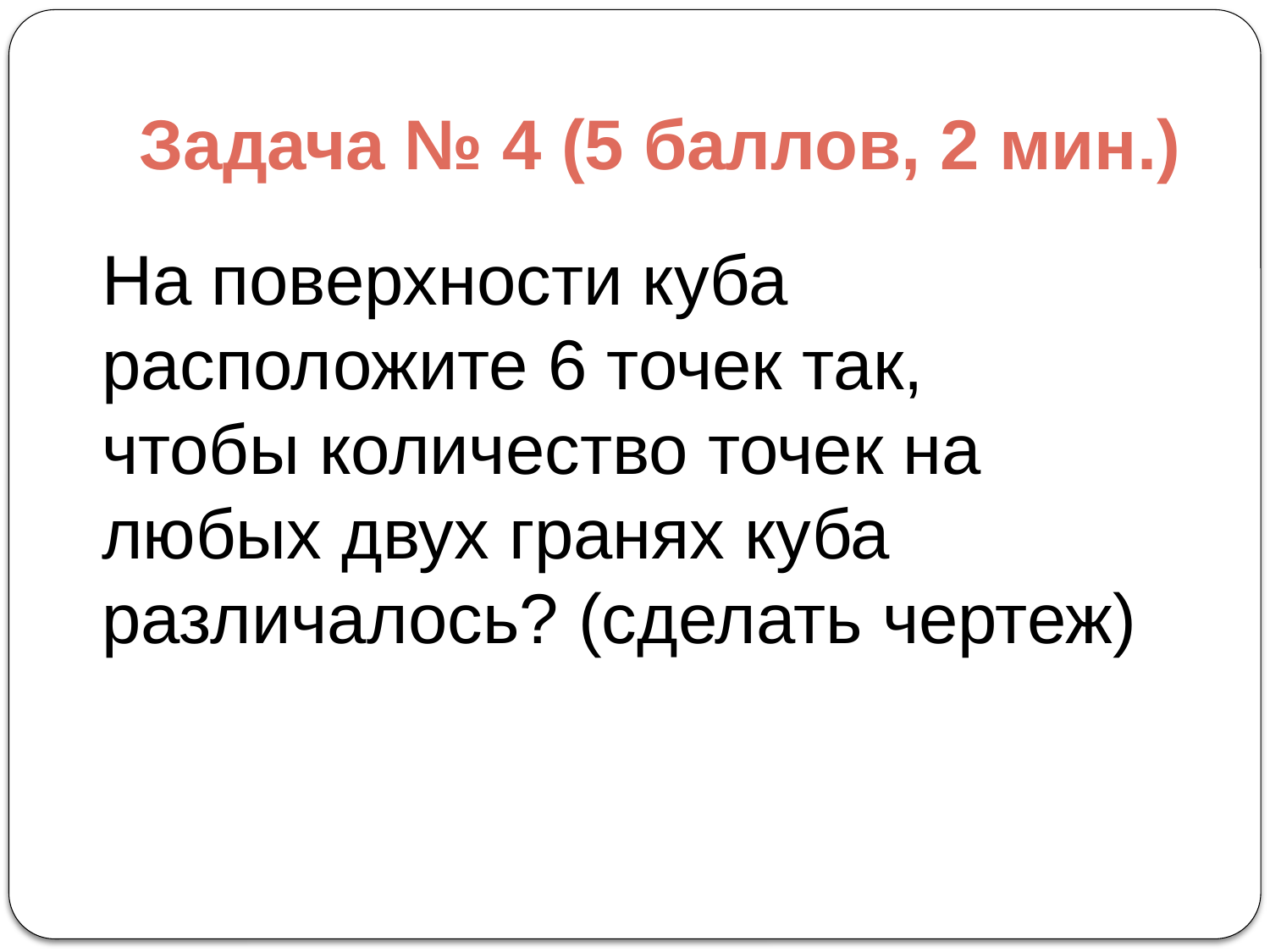

# Задача № 4 (5 баллов, 2 мин.)
На поверхности куба расположите 6 точек так, чтобы количество точек на любых двух гранях куба различалось? (сделать чертеж)